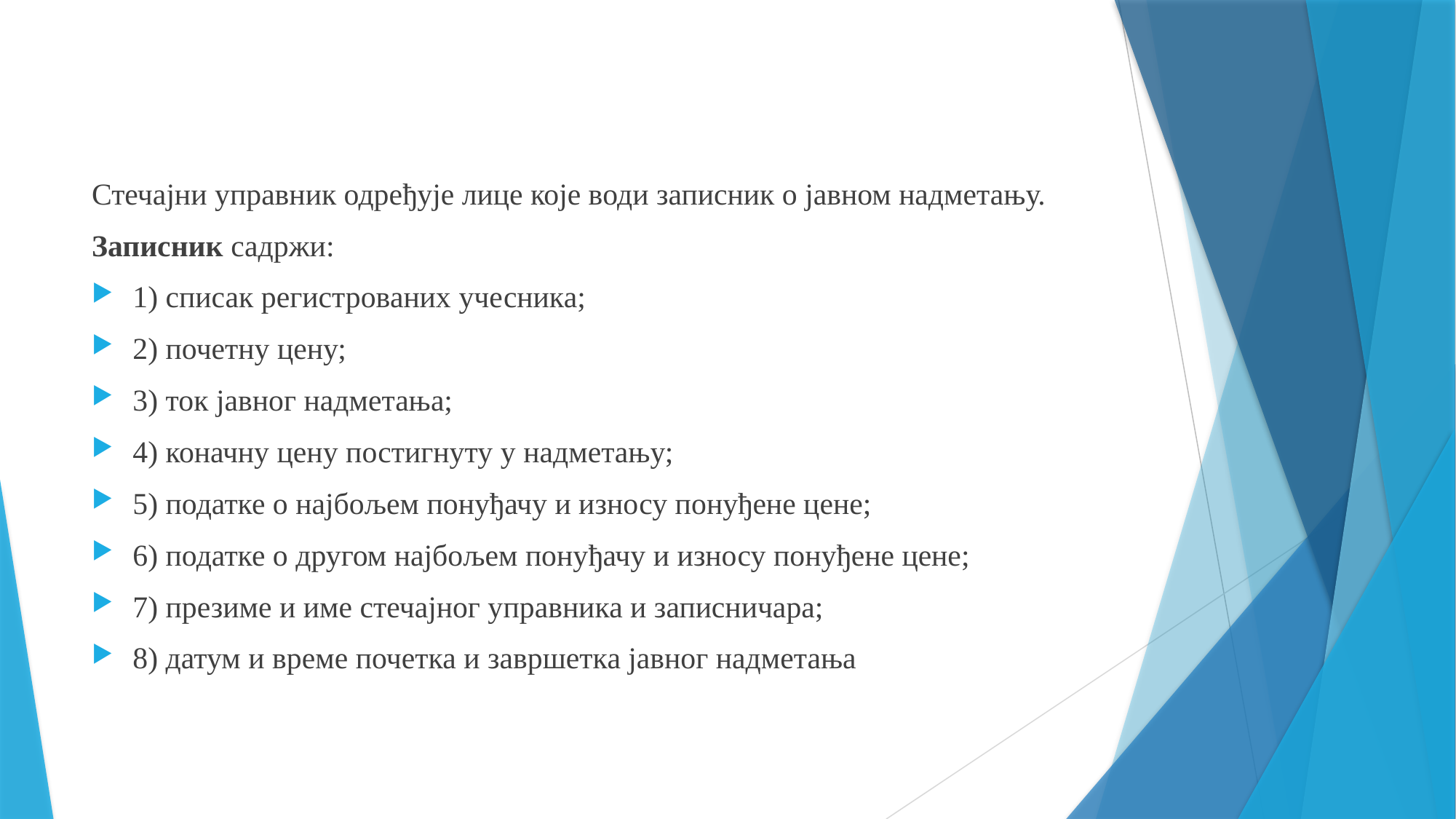

Стечајни управник одређује лице које води записник о јавном надметању.
Записник садржи:
1) списак регистрованих учесника;
2) почетну цену;
3) ток јавног надметања;
4) коначну цену постигнуту у надметању;
5) податке о најбољем понуђачу и износу понуђене цене;
6) податке о другом најбољем понуђачу и износу понуђене цене;
7) презиме и име стечајног управника и записничара;
8) датум и време почетка и завршетка јавног надметања